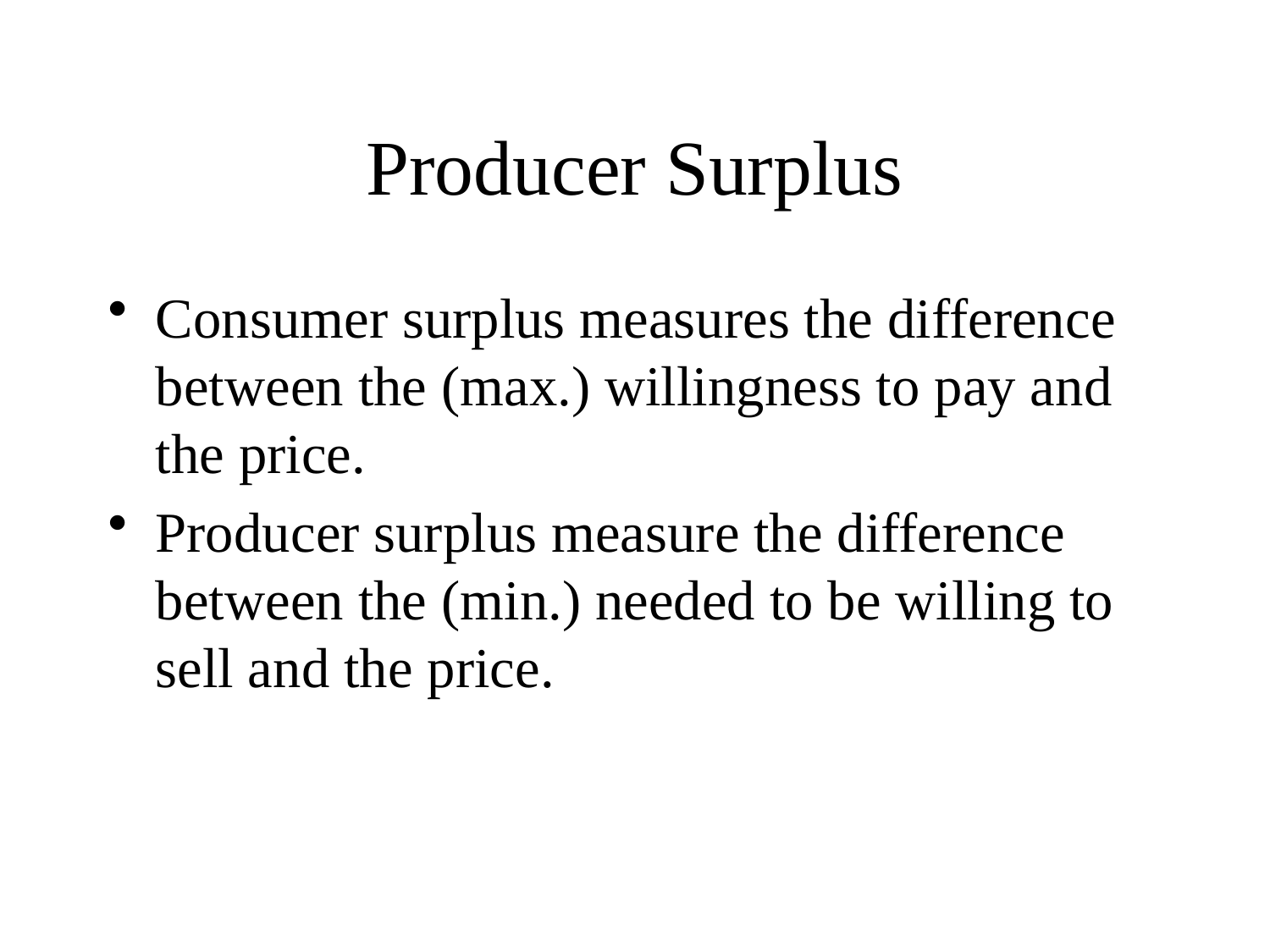

# Producer Surplus
Consumer surplus measures the difference between the (max.) willingness to pay and the price.
Producer surplus measure the difference between the (min.) needed to be willing to sell and the price.